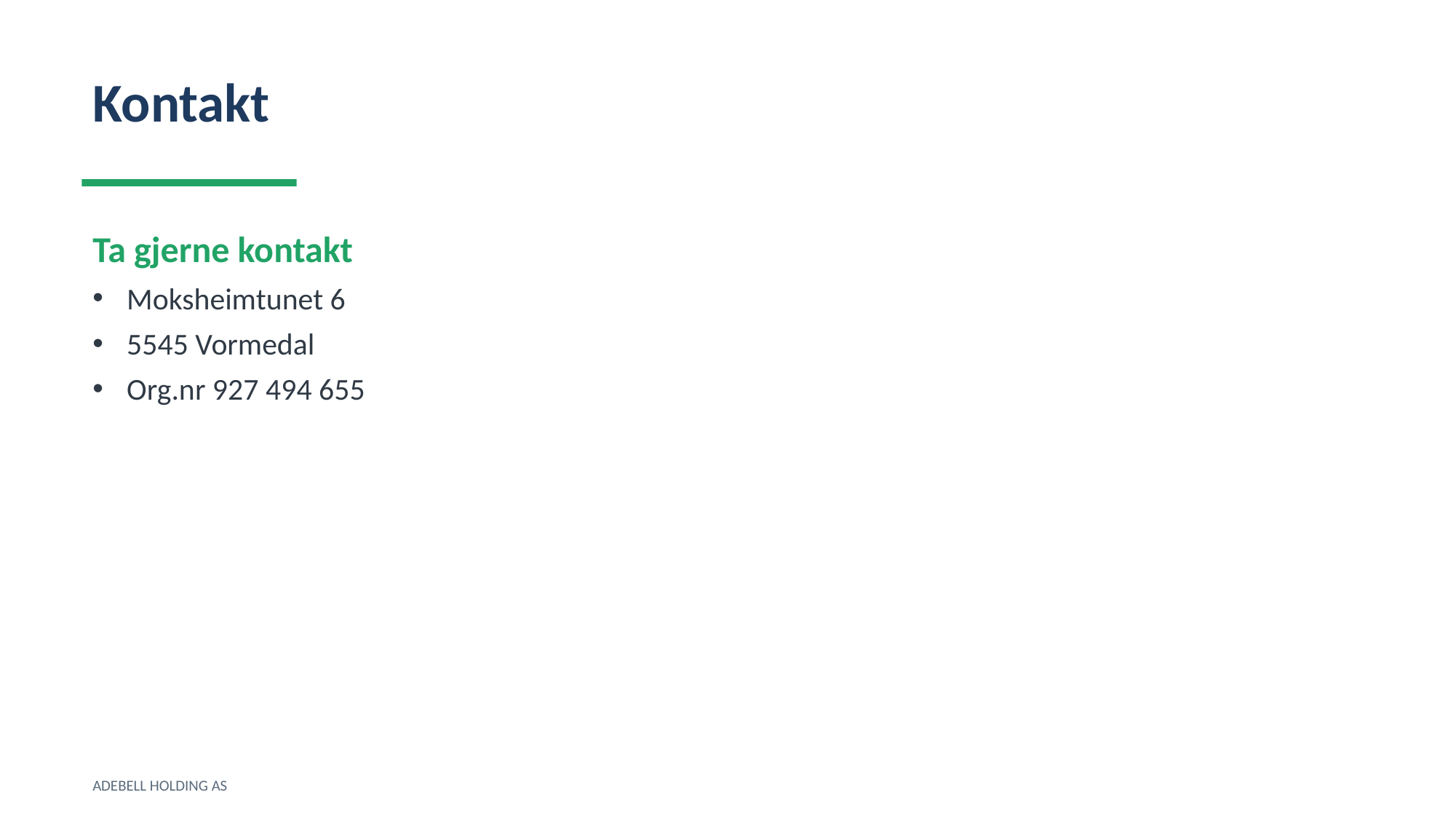

Kontakt

Ta gjerne kontakt
Moksheimtunet 6
5545 Vormedal
Org.nr 927 494 655
ADEBELL HOLDING AS